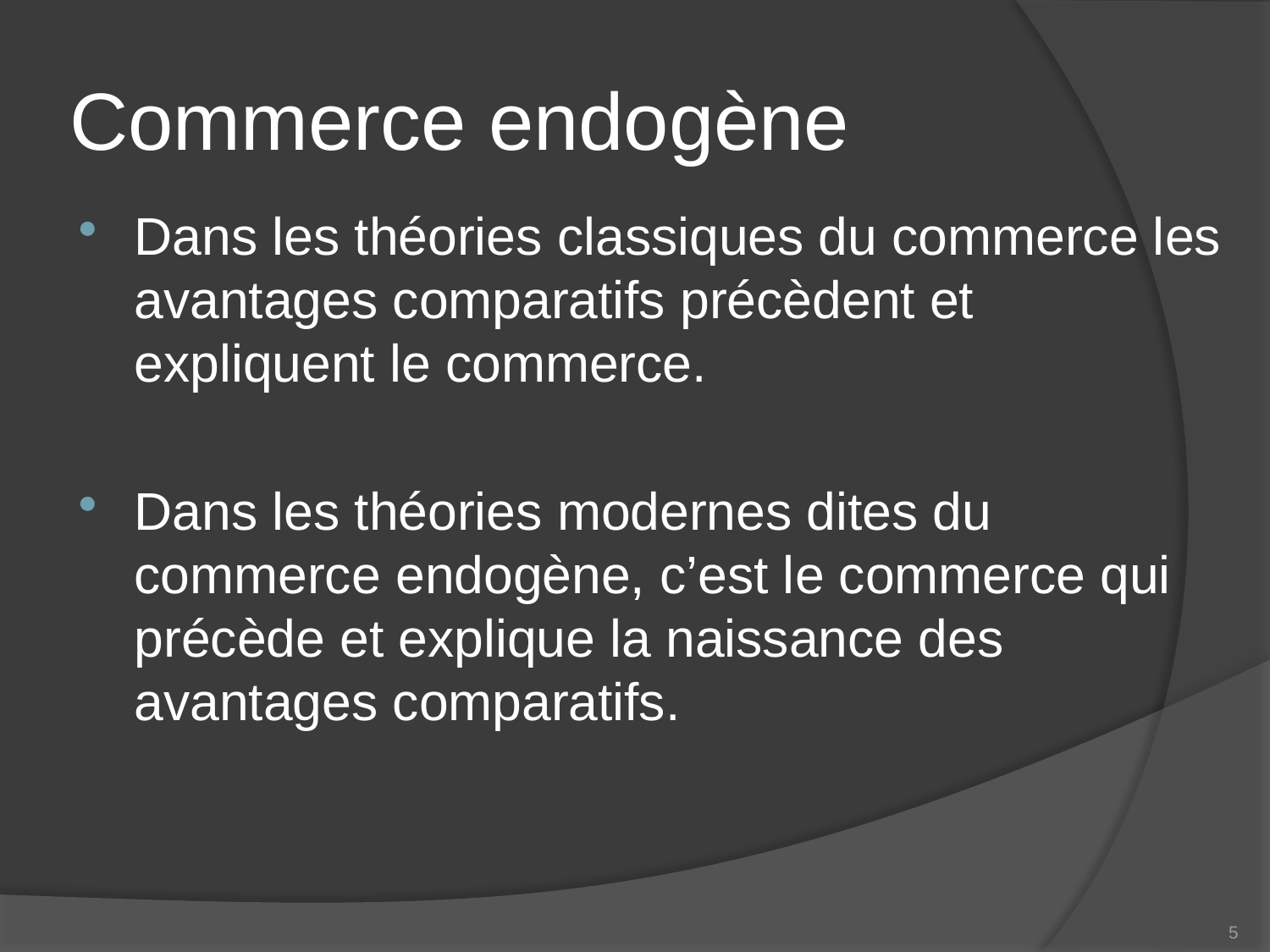

# Commerce endogène
Dans les théories classiques du commerce les avantages comparatifs précèdent et expliquent le commerce.

Dans les théories modernes dites du commerce endogène, c’est le commerce qui précède et explique la naissance des avantages comparatifs.

5